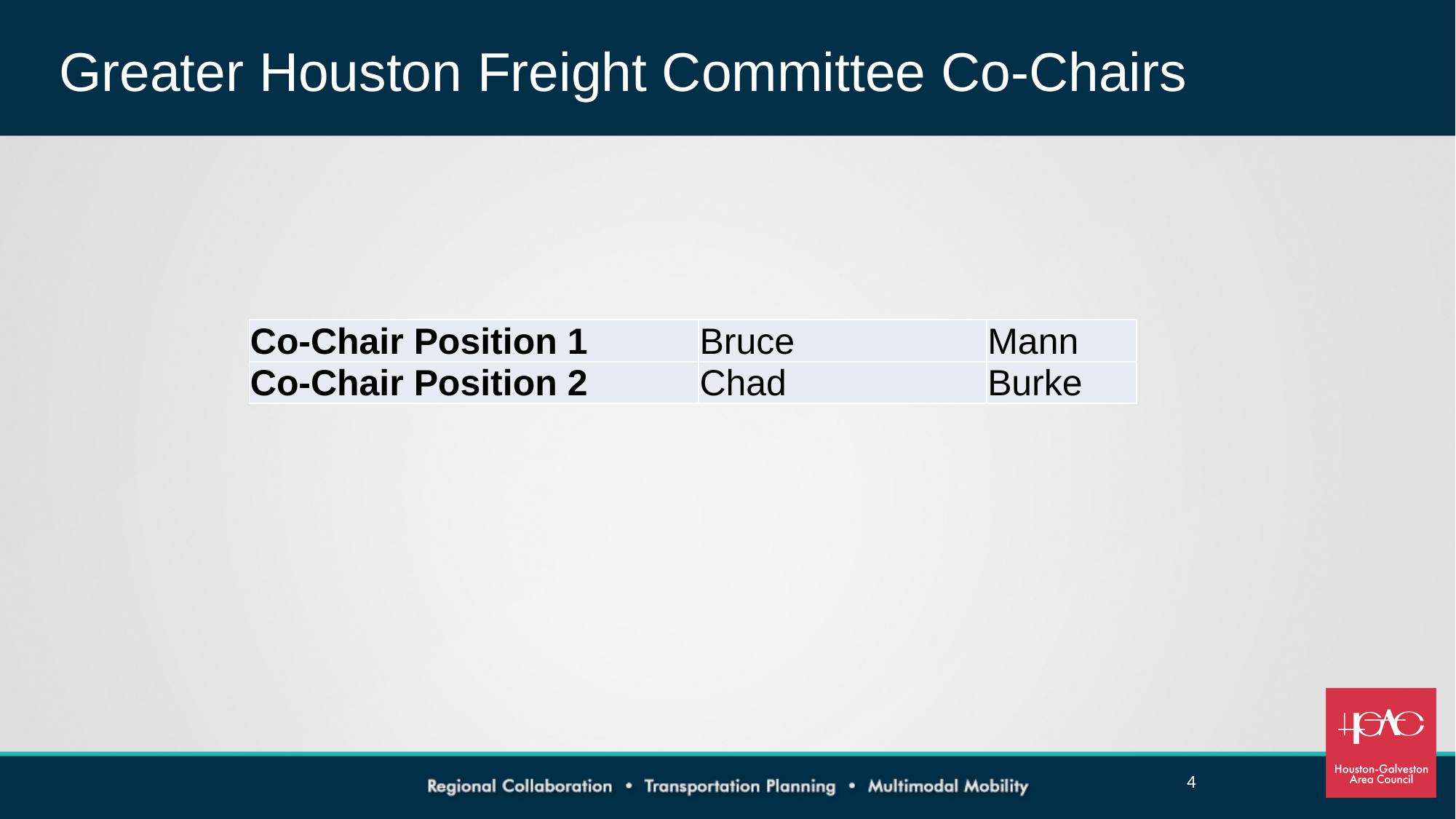

# Greater Houston Freight Committee Co-Chairs
| Co-Chair Position 1 | Bruce | Mann |
| --- | --- | --- |
| Co-Chair Position 2 | Chad | Burke |
4